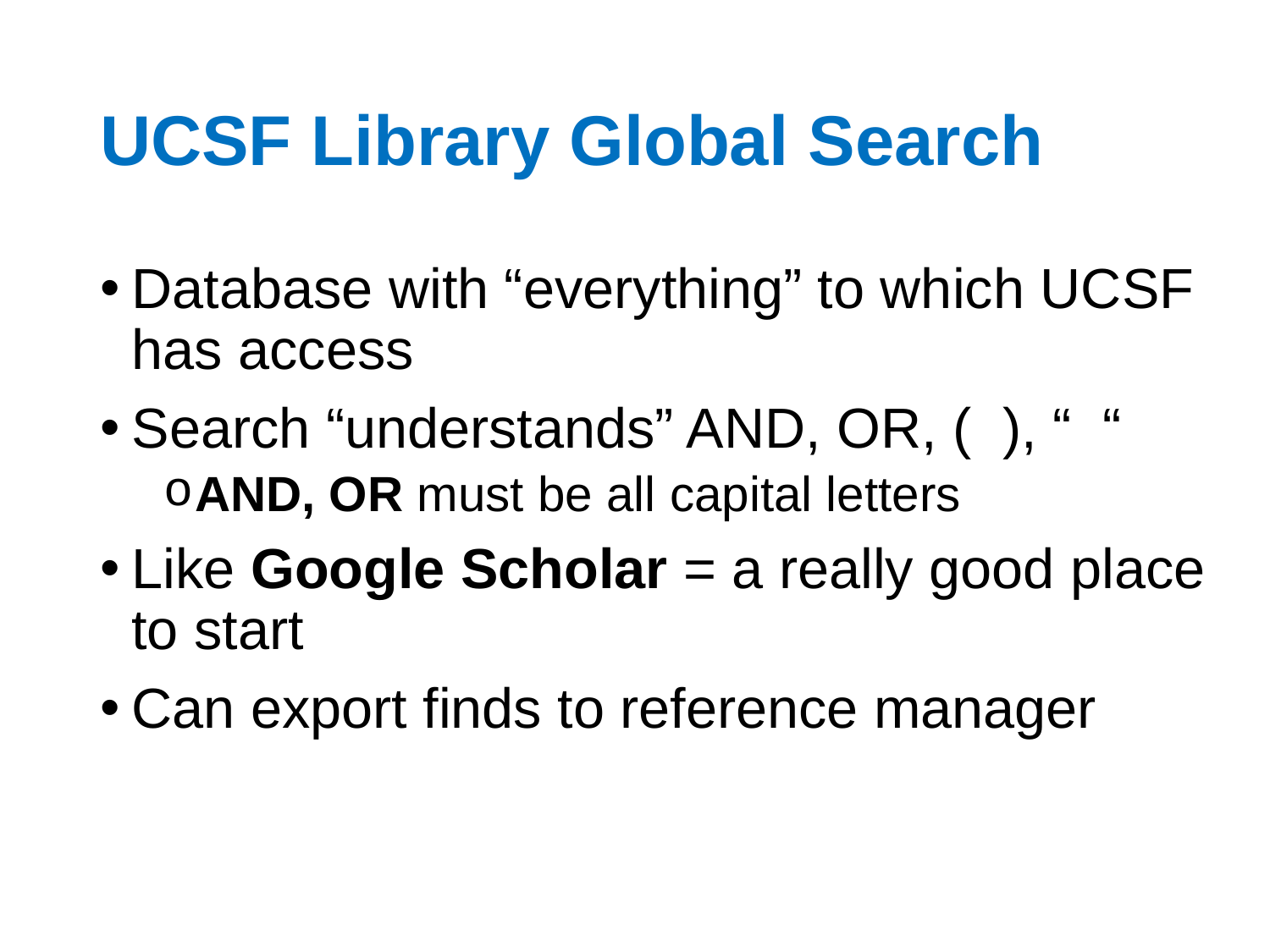

# UCSF Library Global Search
Database with “everything” to which UCSF has access
Search “understands” AND, OR, (  ), “  “
AND, OR must be all capital letters
Like Google Scholar = a really good place to start
Can export finds to reference manager